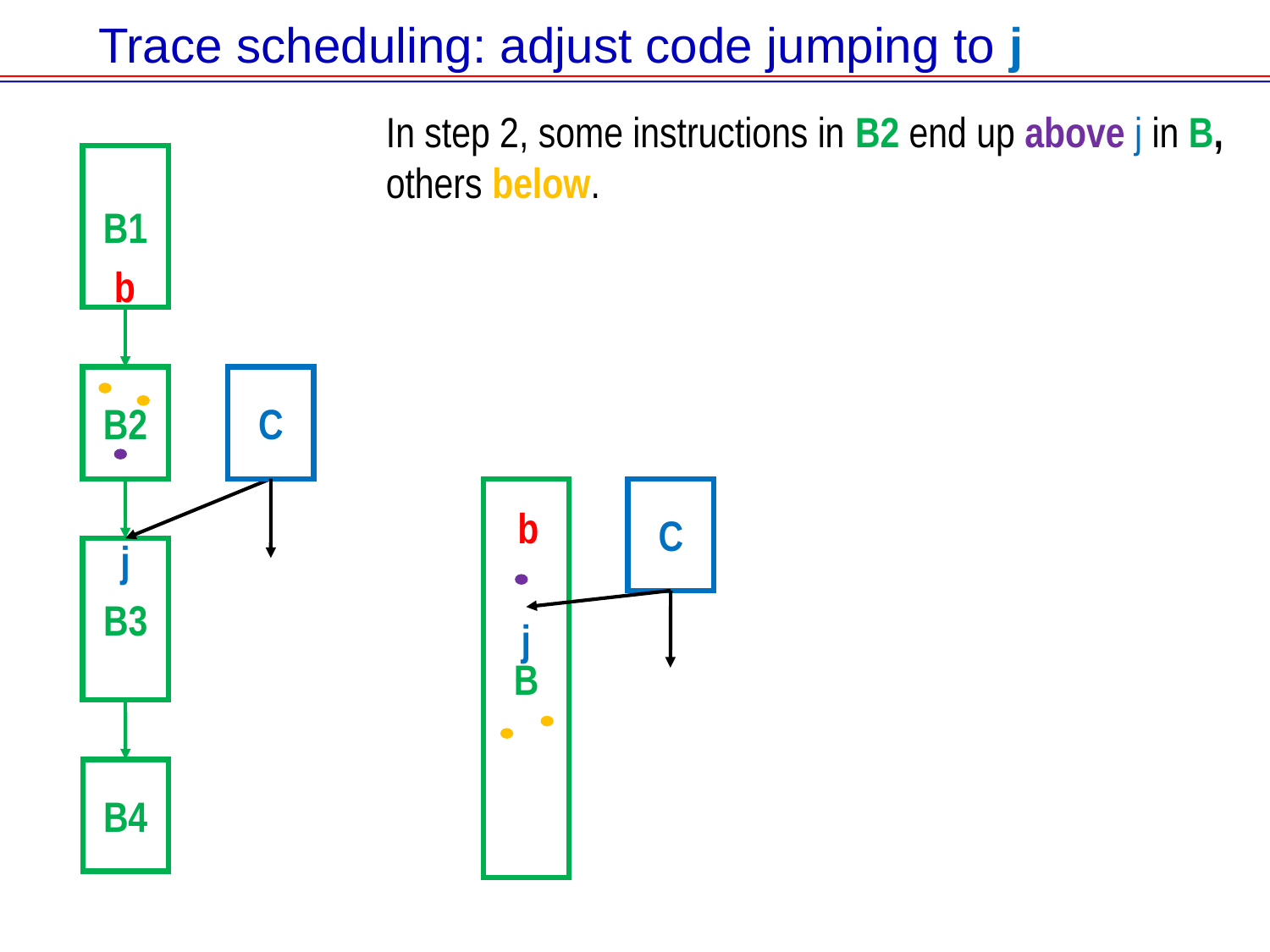

# Trace scheduling: adjust code jumping to j
In step 2, some instructions in B2 end up above j in B, others below.
B1
b
B2
C

C
B
b

j

j
B3
B4